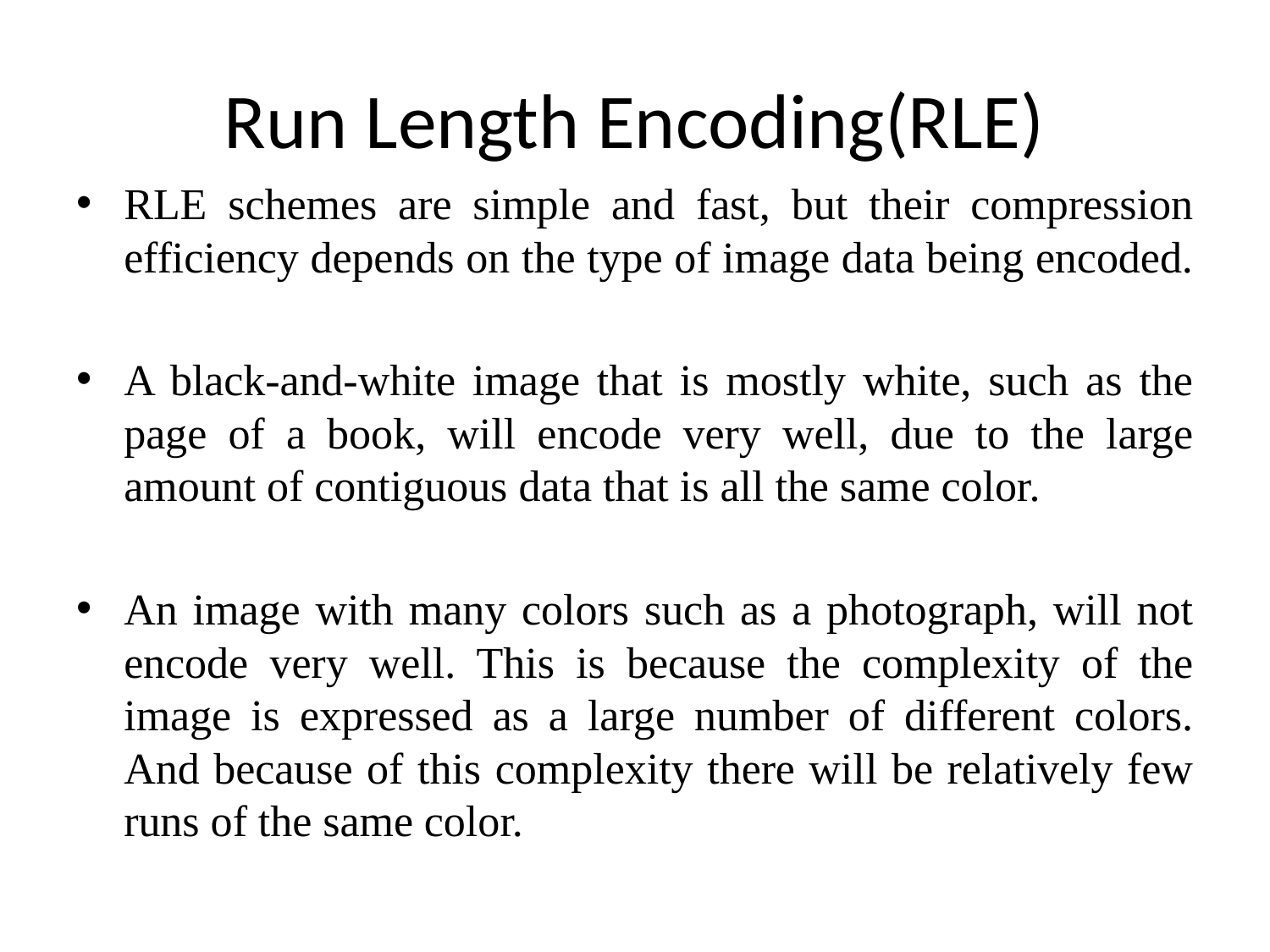

# Run Length Encoding(RLE)
RLE schemes are simple and fast, but their compression efficiency depends on the type of image data being encoded.

A black-and-white image that is mostly white, such as the page of a book, will encode very well, due to the large amount of contiguous data that is all the same color.

An image with many colors such as a photograph, will not encode very well. This is because the complexity of the image is expressed as a large number of different colors. And because of this complexity there will be relatively few runs of the same color.